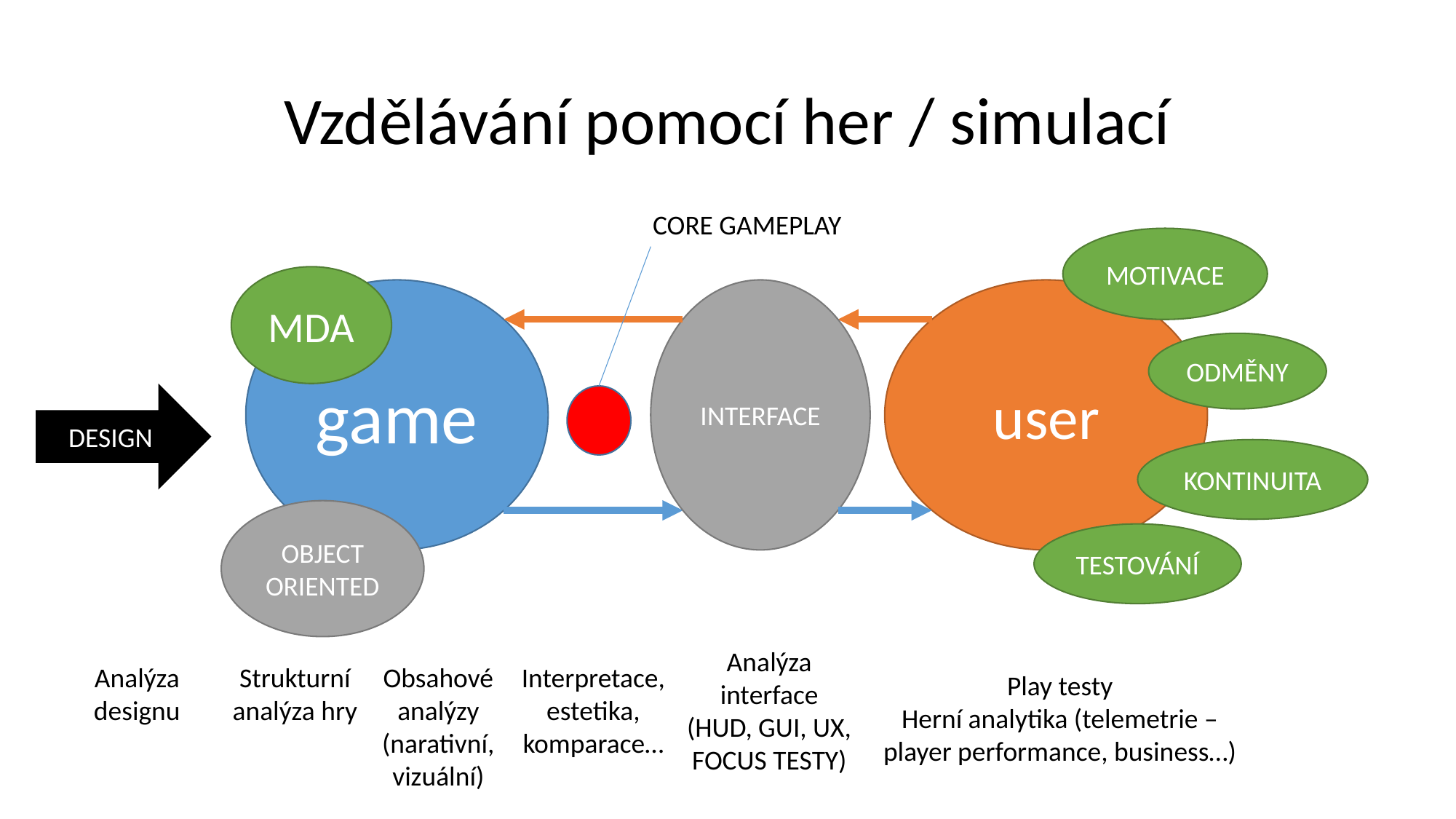

# Vzdělávání pomocí her / simulací
CORE GAMEPLAY
MOTIVACE
MDA
game
user
INTERFACE
ODMĚNY
DESIGN

KONTINUITA
OBJECT ORIENTED
TESTOVÁNÍ
Analýza interface
(HUD, GUI, UX, FOCUS TESTY)
Analýza designu
Strukturní analýza hry
Obsahové analýzy (narativní, vizuální)
Interpretace, estetika, komparace…
Play testy
Herní analytika (telemetrie – player performance, business…)